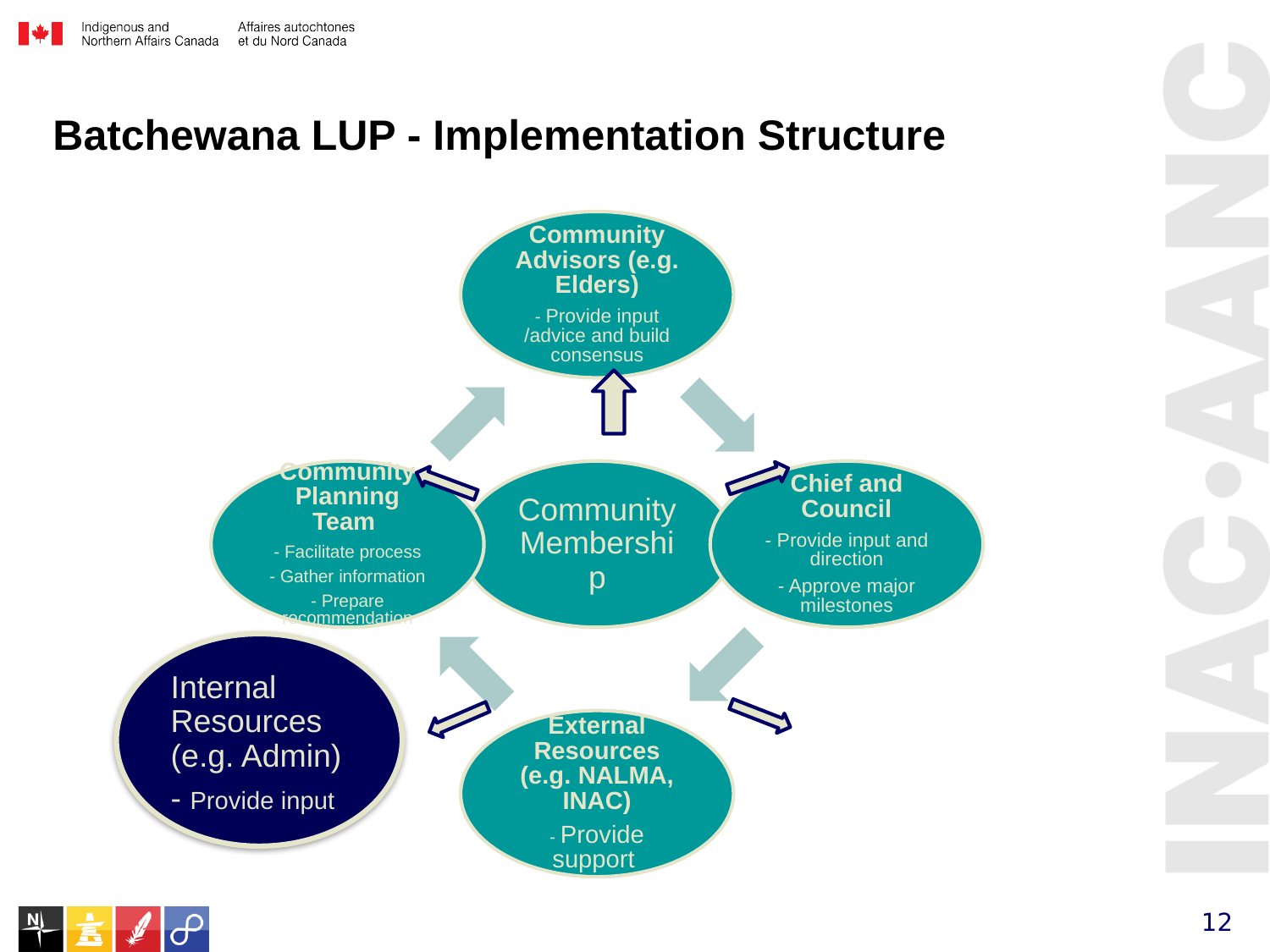

# Batchewana LUP - Implementation Structure
Community Membership
Chief and Council
- Provide input and direction
- Approve major milestones
External Resources (e.g. NALMA, INAC)
- Provide support
Community Planning Team
- Facilitate process
- Gather information
- Prepare recommendation
Community Advisors (e.g. Elders)
- Provide input /advice and build consensus

Internal Resources (e.g. Admin)
- Provide input

12